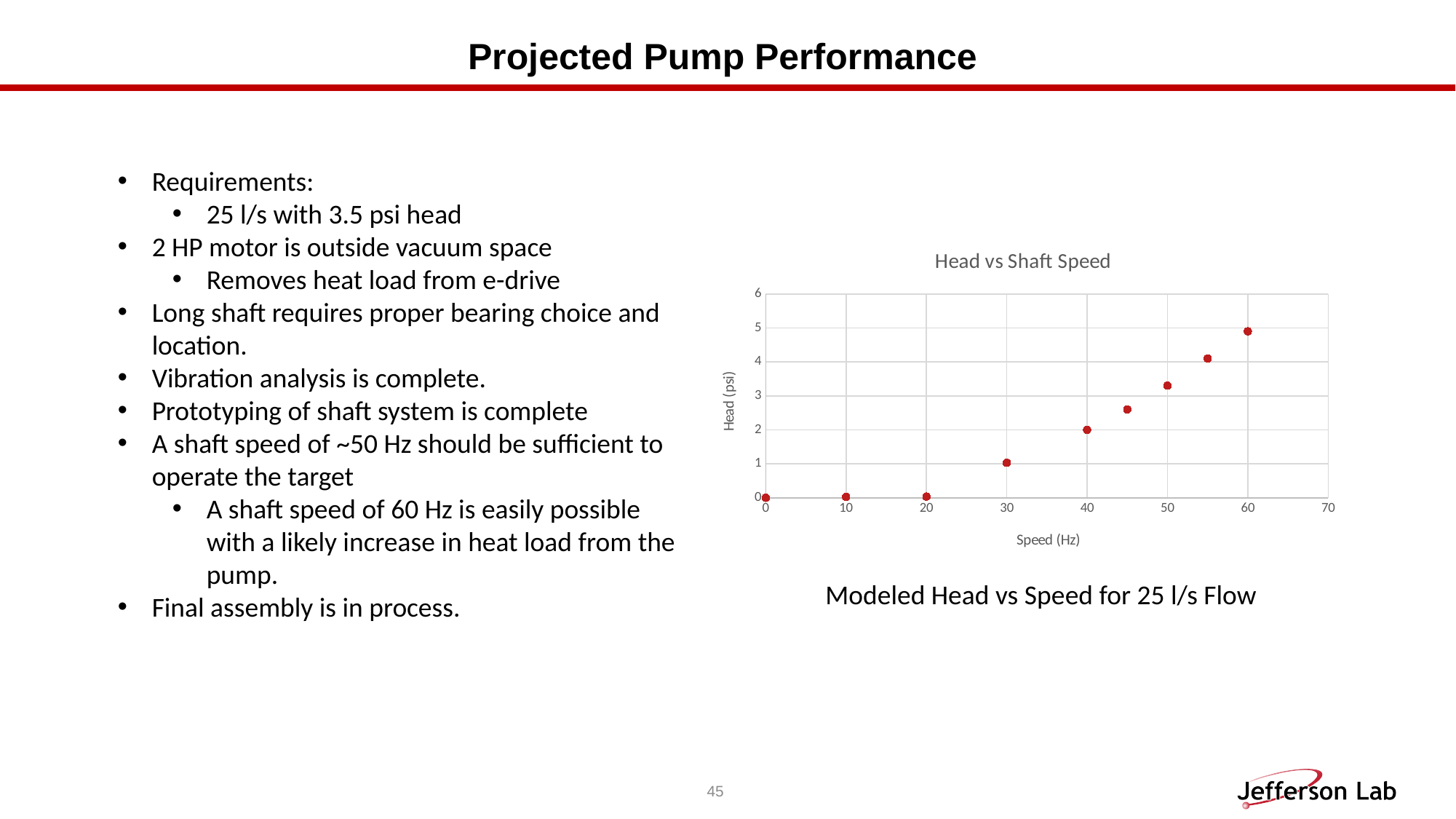

# Projected Pump Performance
Requirements:
25 l/s with 3.5 psi head
2 HP motor is outside vacuum space
Removes heat load from e-drive
Long shaft requires proper bearing choice and location.
Vibration analysis is complete.
Prototyping of shaft system is complete
A shaft speed of ~50 Hz should be sufficient to operate the target
A shaft speed of 60 Hz is easily possible with a likely increase in heat load from the pump.
Final assembly is in process.

### Chart: Head vs Shaft Speed

| Category |  |
|---|---|
Modeled Head vs Speed for 25 l/s Flow
45